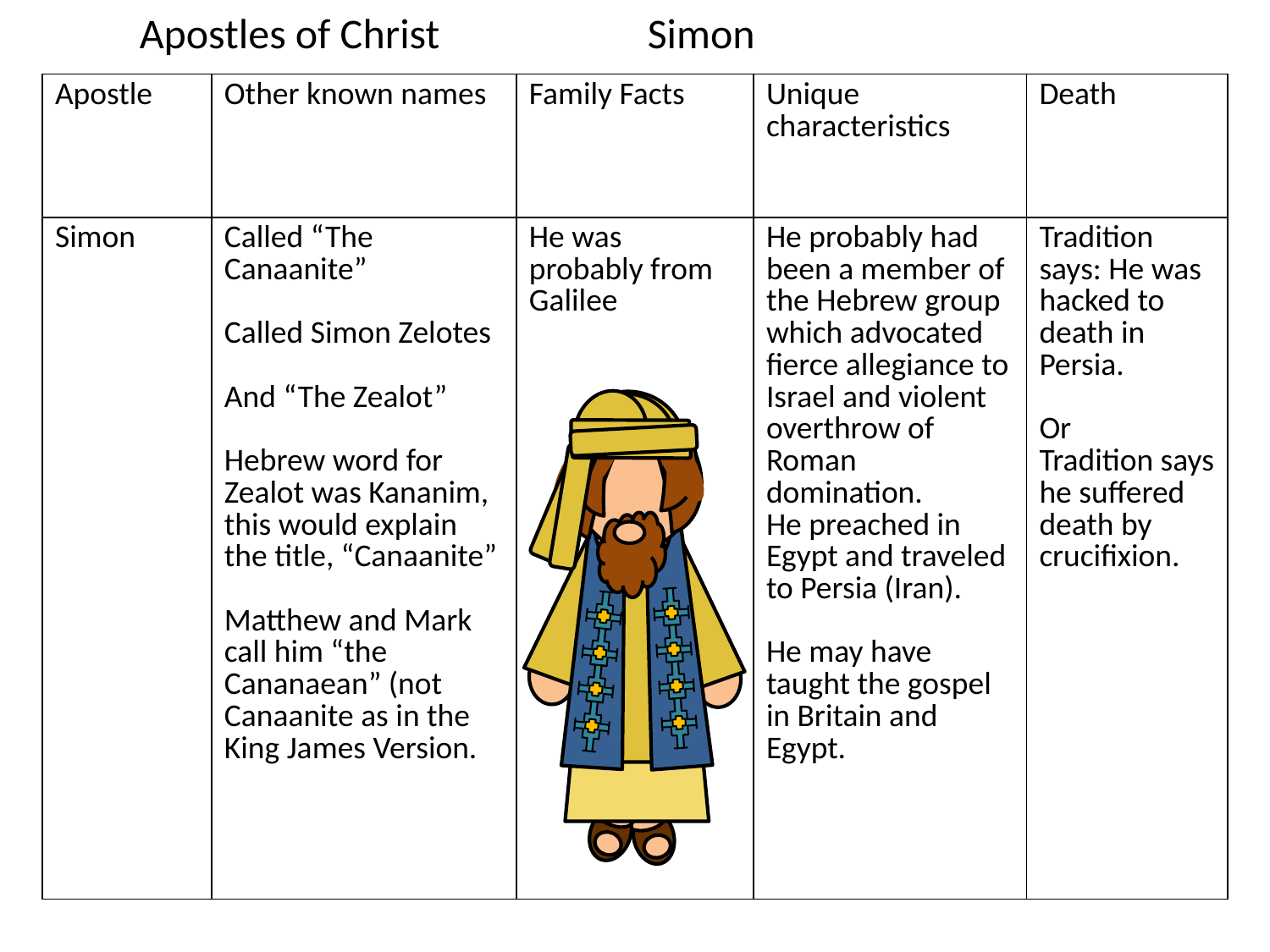

Apostles of Christ		Simon
| Apostle | Other known names | Family Facts | Unique characteristics | Death |
| --- | --- | --- | --- | --- |
| Simon | Called “The Canaanite” Called Simon Zelotes And “The Zealot” Hebrew word for Zealot was Kananim, this would explain the title, “Canaanite” Matthew and Mark call him “the Cananaean” (not Canaanite as in the King James Version. | He was probably from Galilee | He probably had been a member of the Hebrew group which advocated fierce allegiance to Israel and violent overthrow of Roman domination. He preached in Egypt and traveled to Persia (Iran). He may have taught the gospel in Britain and Egypt. | Tradition says: He was hacked to death in Persia. Or Tradition says he suffered death by crucifixion. |